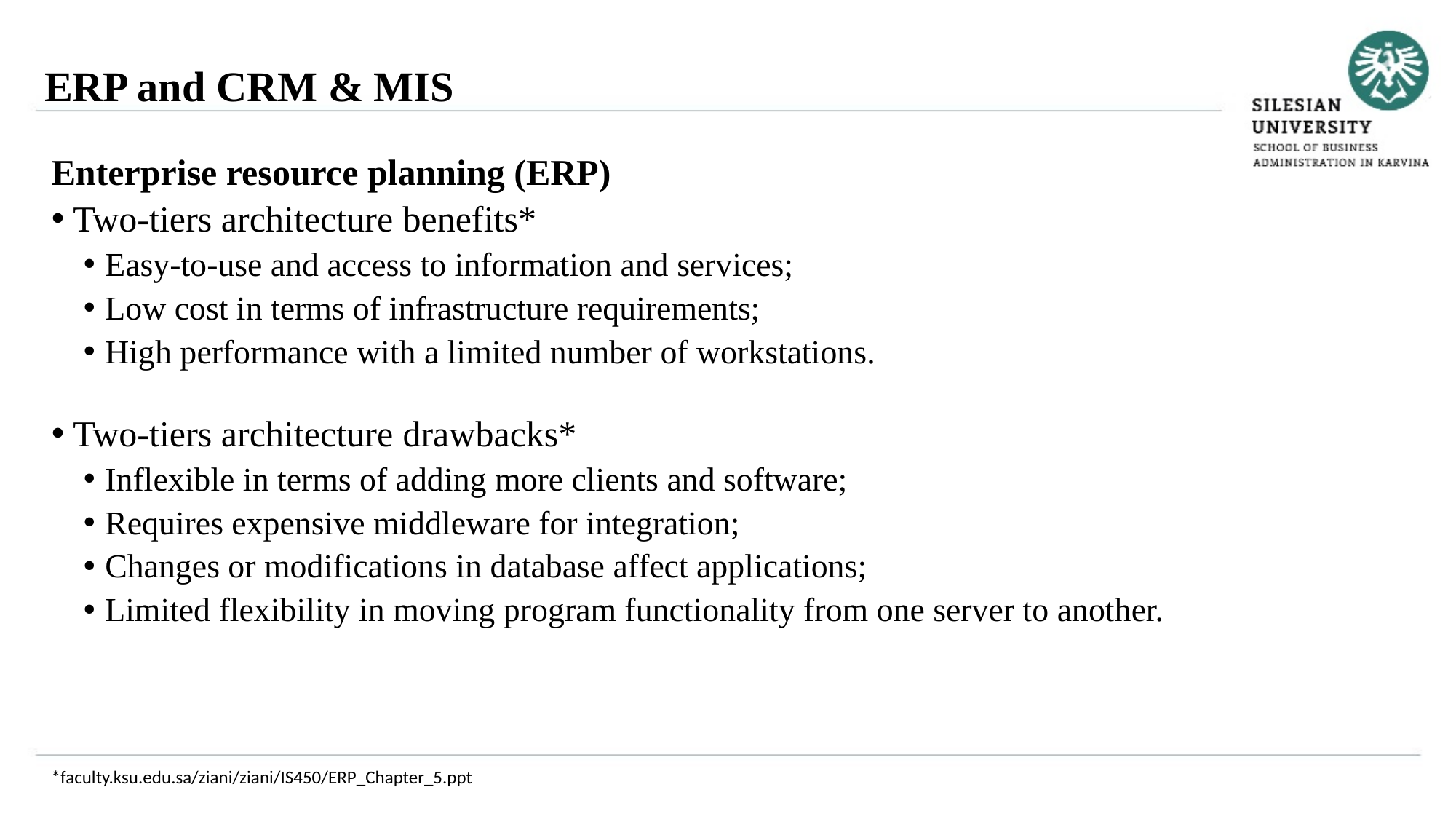

ERP and CRM & MIS
Enterprise resource planning (ERP)
Two-tiers architecture benefits*
Easy-to-use and access to information and services;
Low cost in terms of infrastructure requirements;
High performance with a limited number of workstations.

Two-tiers architecture drawbacks*
Inflexible in terms of adding more clients and software;
Requires expensive middleware for integration;
Changes or modifications in database affect applications;
Limited flexibility in moving program functionality from one server to another.

*faculty.ksu.edu.sa/ziani/ziani/IS450/ERP_Chapter_5.ppt